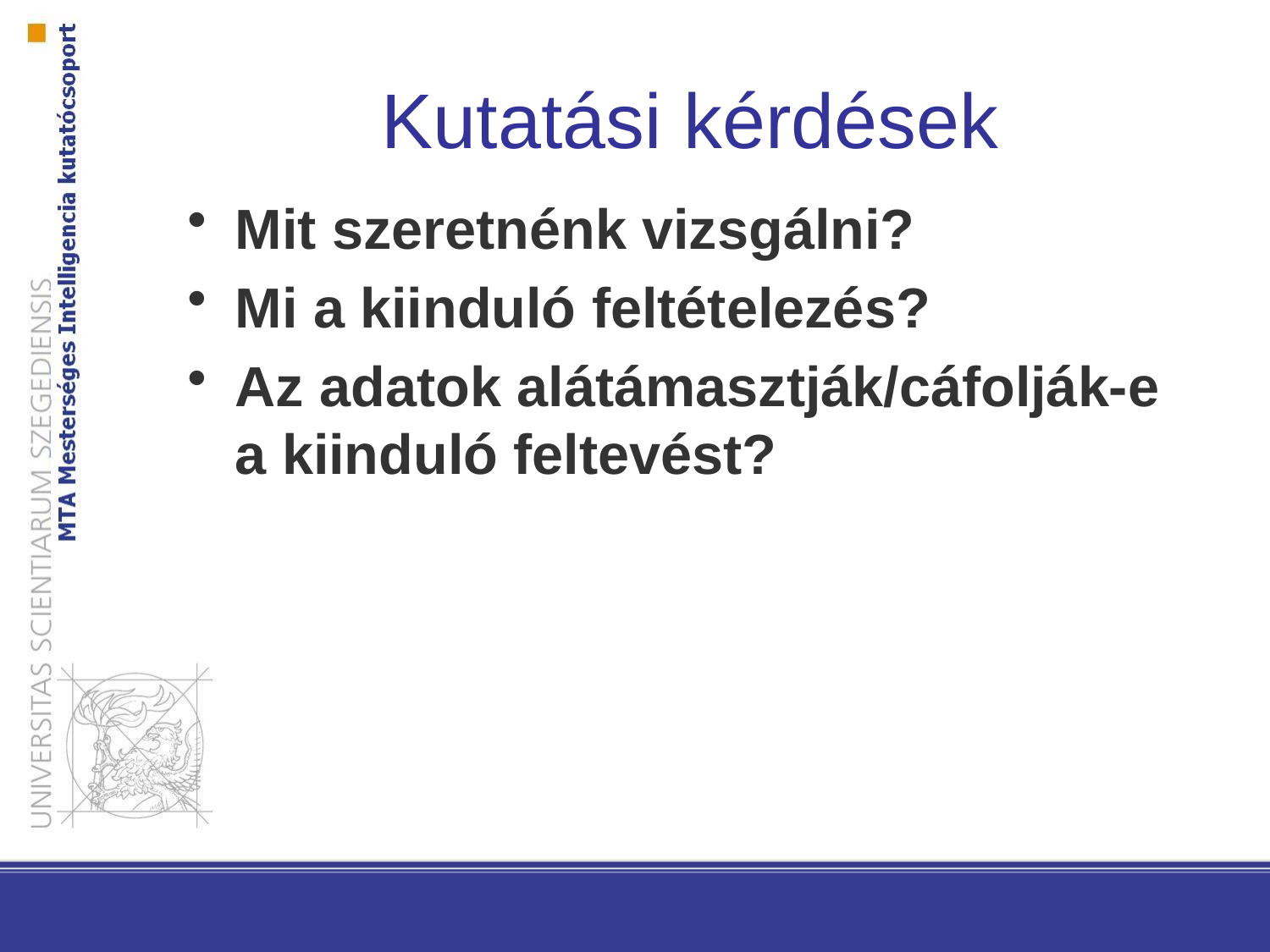

# Kutatási kérdések
Mit szeretnénk vizsgálni?
Mi a kiinduló feltételezés?
Az adatok alátámasztják/cáfolják-e a kiinduló feltevést?